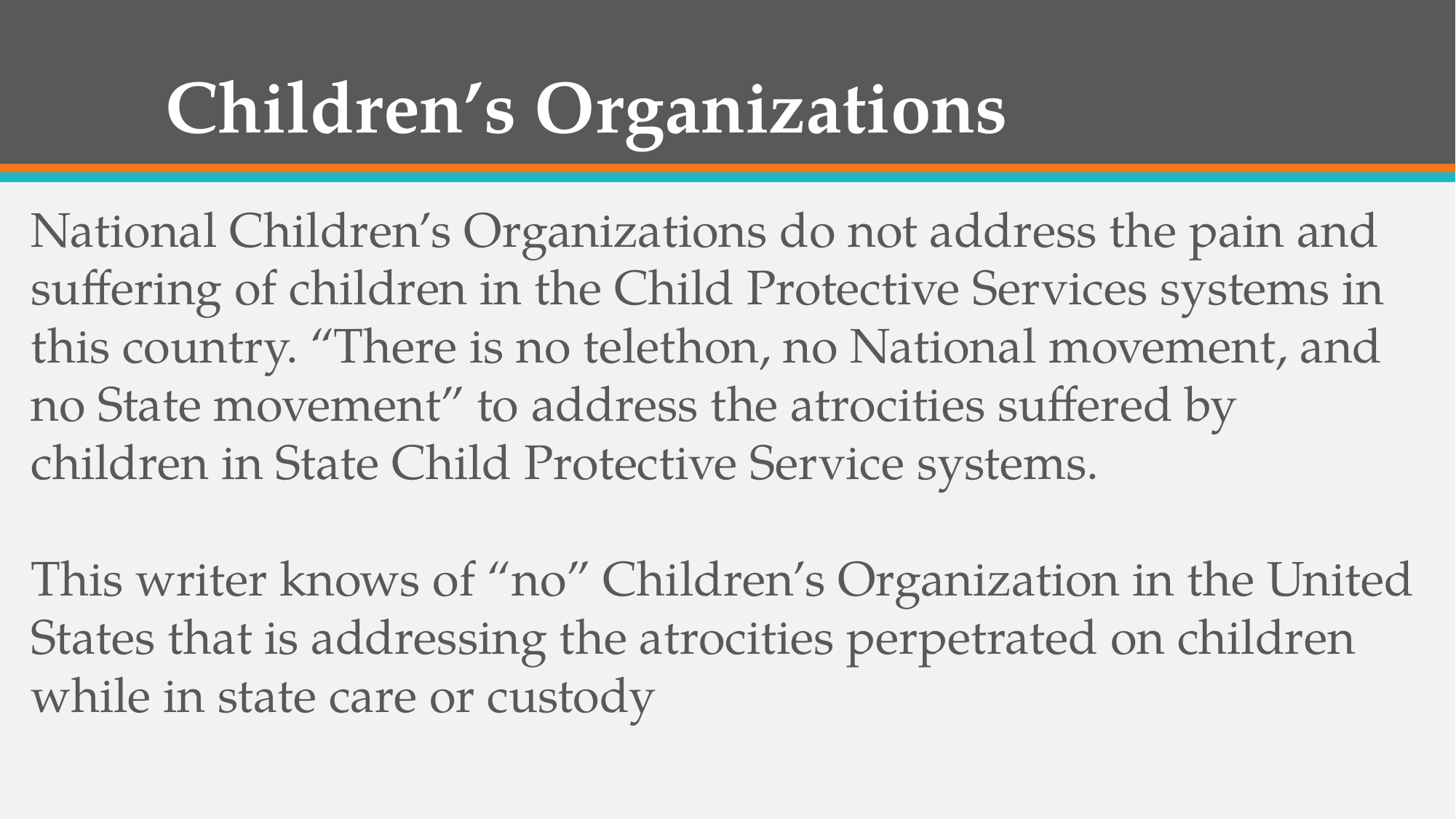

# Children’s Organizations
National Children’s Organizations do not address the pain and suffering of children in the Child Protective Services systems in this country. “There is no telethon, no National movement, and no State movement” to address the atrocities suffered by children in State Child Protective Service systems.

This writer knows of “no” Children’s Organization in the United States that is addressing the atrocities perpetrated on children while in state care or custody